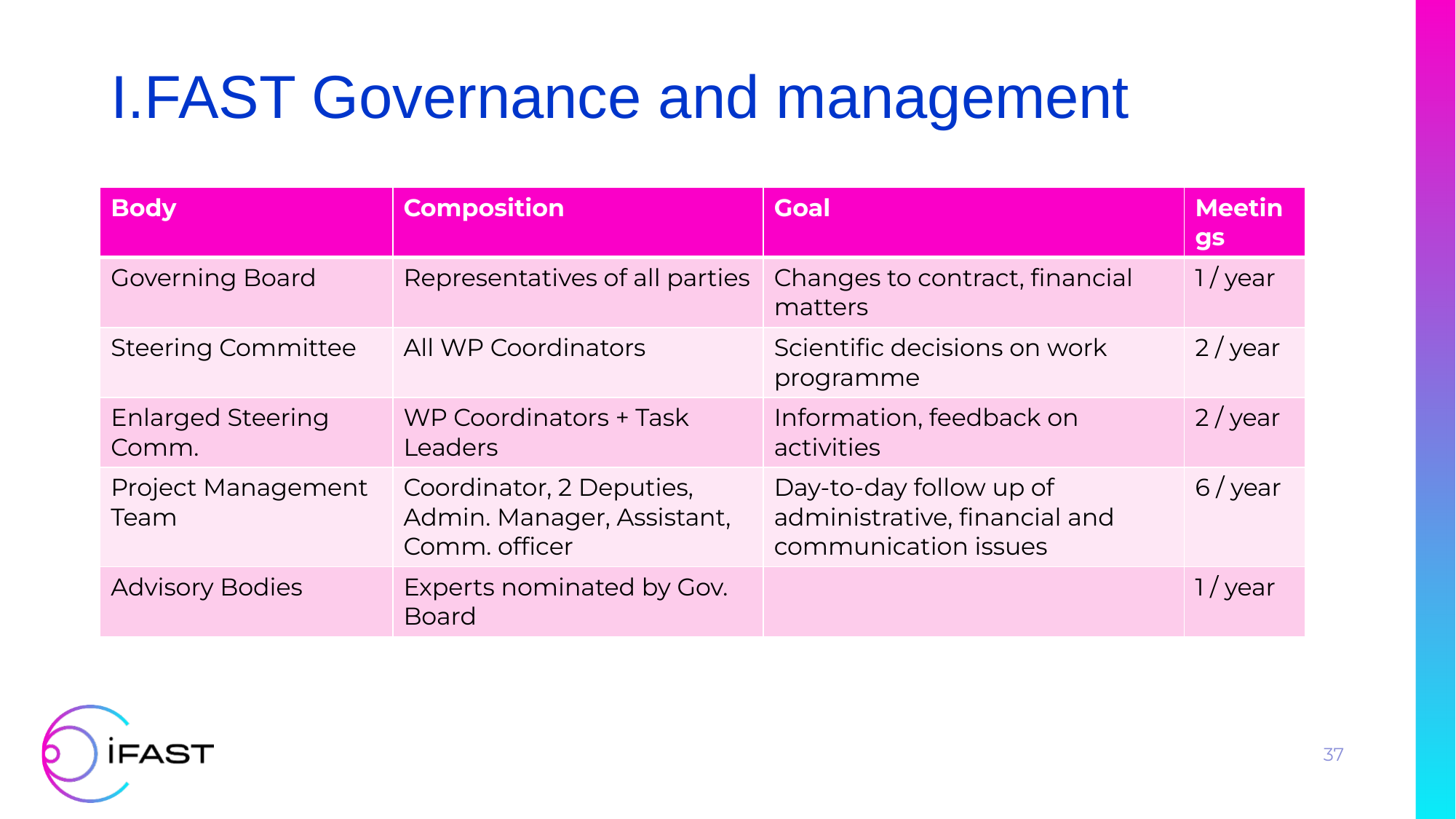

# I.FAST Governance and management
| Body | Composition | Goal | Meetings |
| --- | --- | --- | --- |
| Governing Board | Representatives of all parties | Changes to contract, financial matters | 1 / year |
| Steering Committee | All WP Coordinators | Scientific decisions on work programme | 2 / year |
| Enlarged Steering Comm. | WP Coordinators + Task Leaders | Information, feedback on activities | 2 / year |
| Project Management Team | Coordinator, 2 Deputies, Admin. Manager, Assistant, Comm. officer | Day-to-day follow up of administrative, financial and communication issues | 6 / year |
| Advisory Bodies | Experts nominated by Gov. Board |  | 1 / year |
37